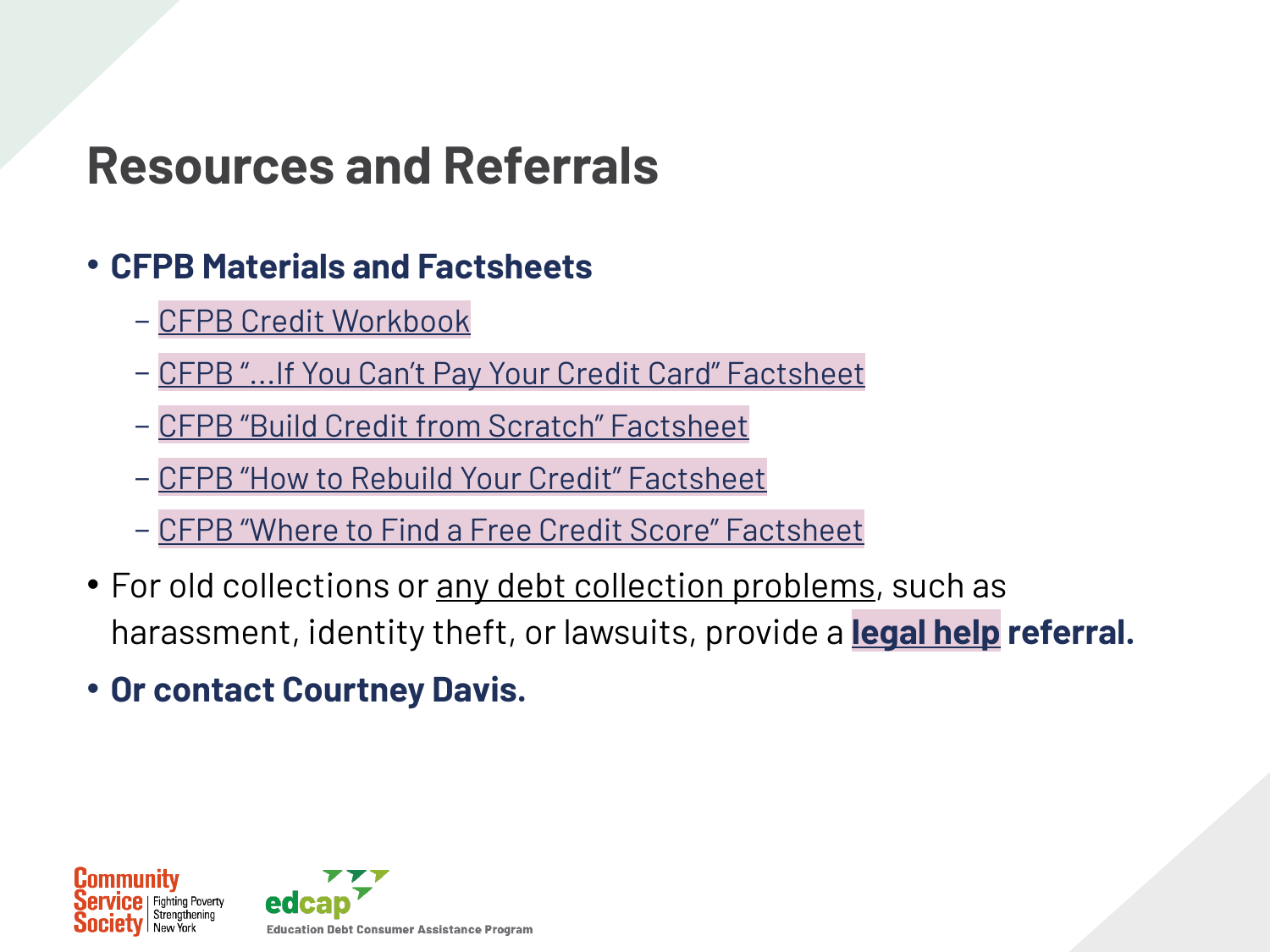

# Resources and Referrals
CFPB Materials and Factsheets
CFPB Credit Workbook
CFPB “...If You Can’t Pay Your Credit Card” Factsheet
CFPB “Build Credit from Scratch” Factsheet
CFPB “How to Rebuild Your Credit” Factsheet
CFPB “Where to Find a Free Credit Score” Factsheet
For old collections or any debt collection problems, such as harassment, identity theft, or lawsuits, provide a legal help referral.
Or contact Courtney Davis.